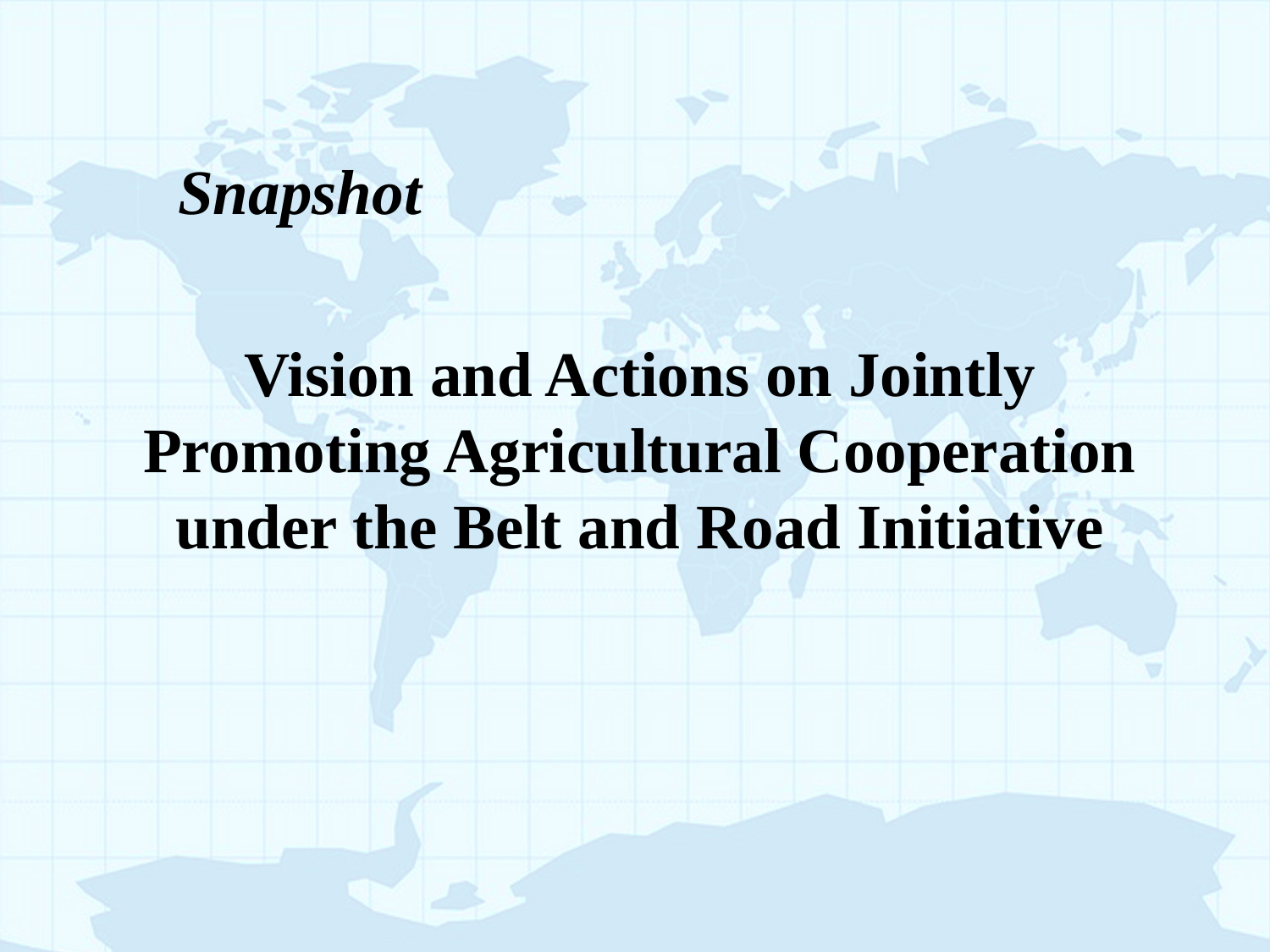

Snapshot
Vision and Actions on Jointly Promoting Agricultural Cooperation under the Belt and Road Initiative